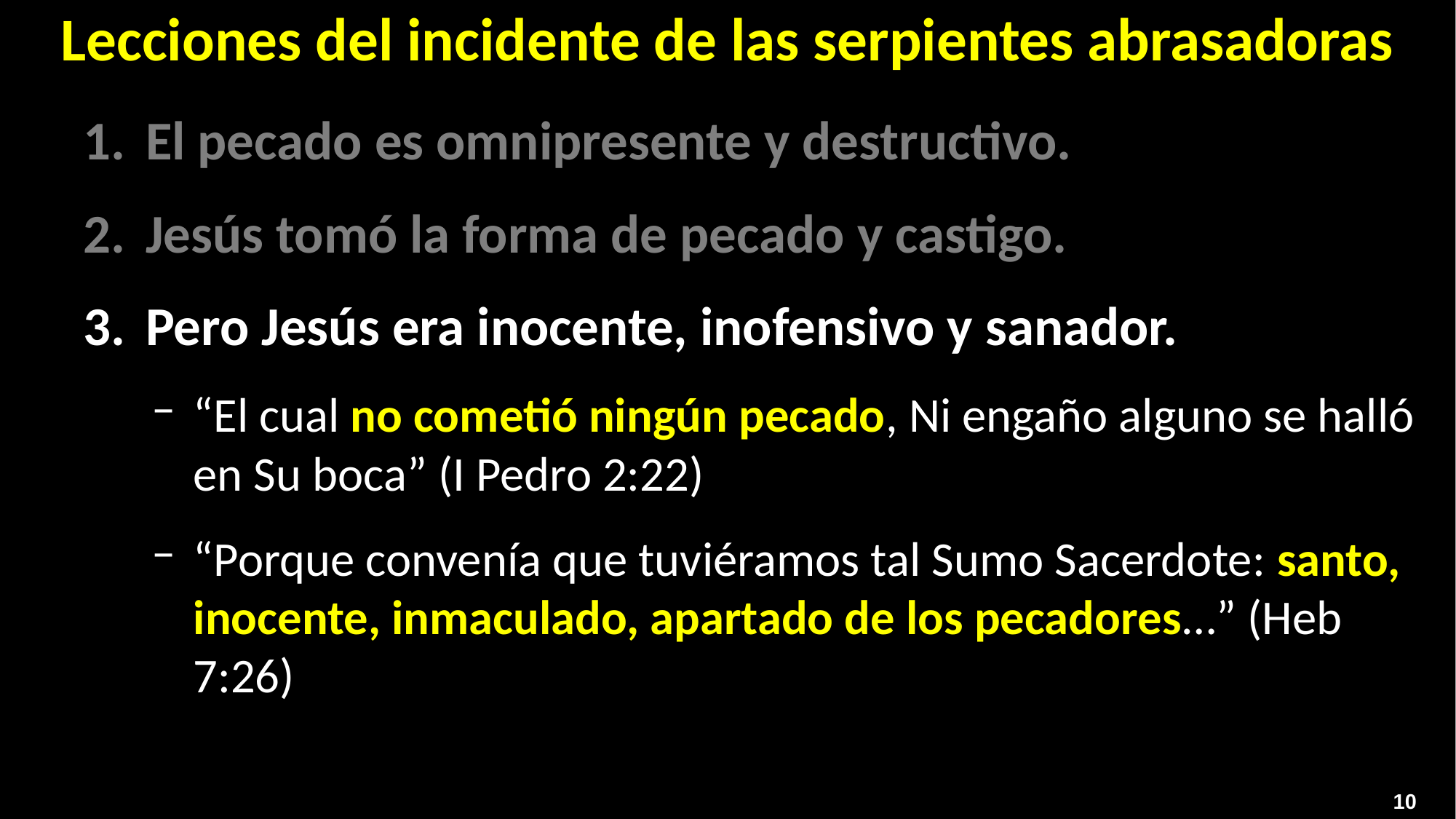

Lecciones del incidente de las serpientes abrasadoras
El pecado es omnipresente y destructivo.
Jesús tomó la forma de pecado y castigo.
Pero Jesús era inocente, inofensivo y sanador.
“El cual no cometió ningún pecado, Ni engaño alguno se halló en Su boca” (I Pedro 2:22)
“Porque convenía que tuviéramos tal Sumo Sacerdote: santo, inocente, inmaculado, apartado de los pecadores…” (Heb 7:26)

10